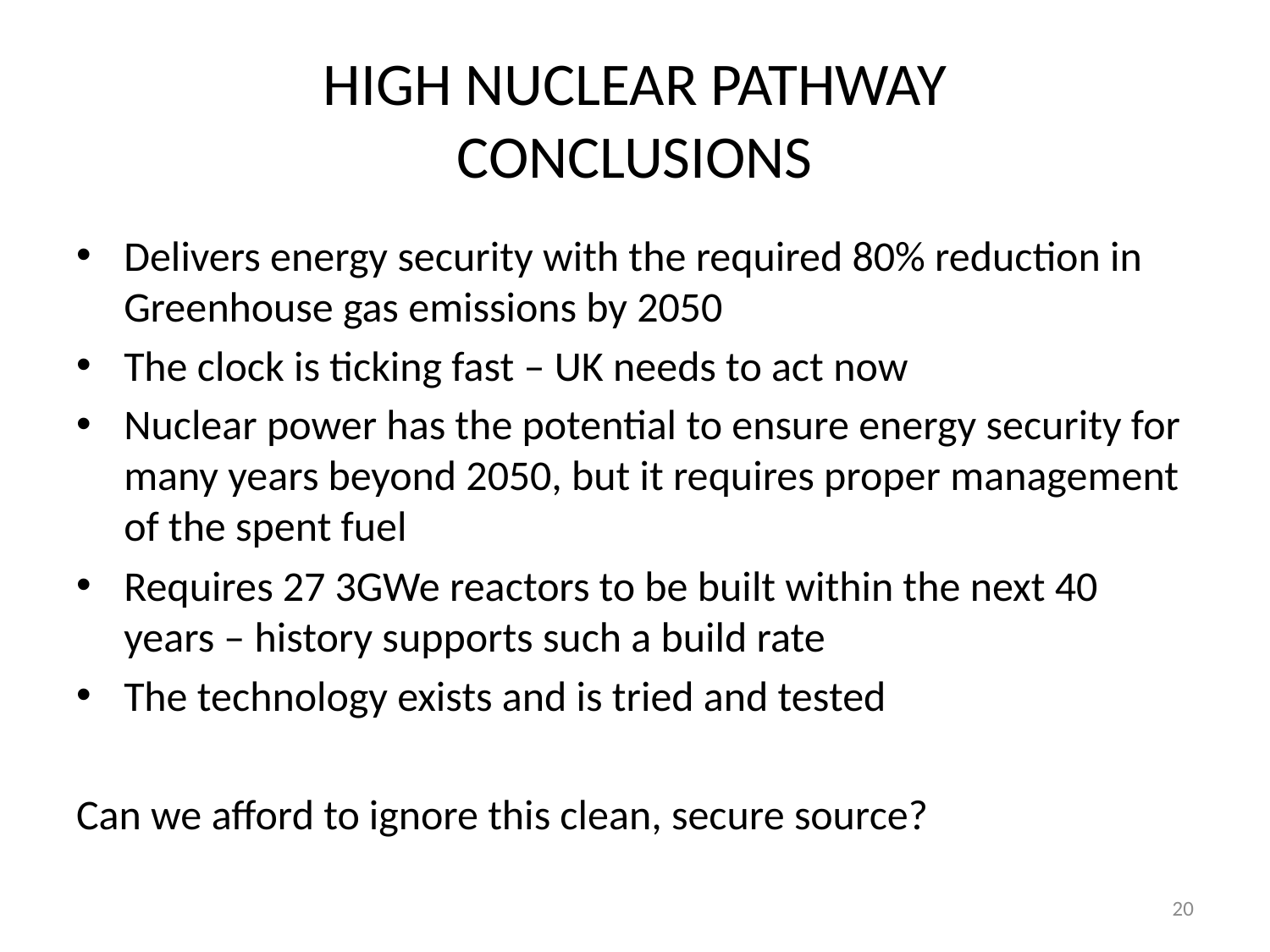

# HIGH NUCLEAR PATHWAY CONCLUSIONS
Delivers energy security with the required 80% reduction in Greenhouse gas emissions by 2050
The clock is ticking fast – UK needs to act now
Nuclear power has the potential to ensure energy security for many years beyond 2050, but it requires proper management of the spent fuel
Requires 27 3GWe reactors to be built within the next 40 years – history supports such a build rate
The technology exists and is tried and tested

Can we afford to ignore this clean, secure source?

20